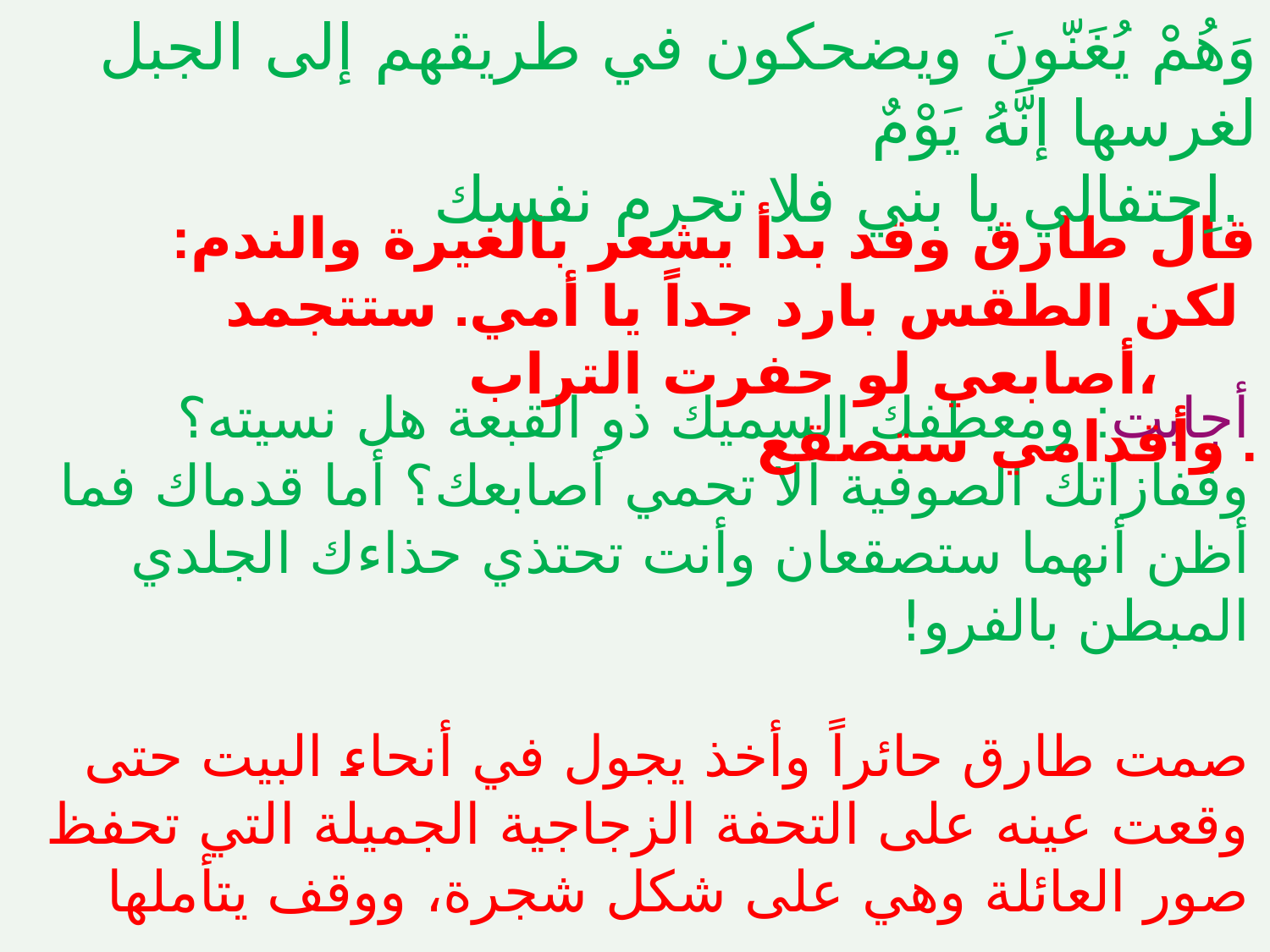

# أجابت:‏ ومعطفك السميك ذو القبعة هل نسيته؟ وقفازاتك الصوفية ألا تحمي أصابعك؟ أما قدماك فما أظن أنهما ستصقعان وأنت تحتذي حذاءك الجلدي المبطن بالفرو! صمت طارق حائراً وأخذ يجول في أنحاء البيت حتى وقعت عينه على التحفة الزجاجية الجميلة التي تحفظ صور العائلة وهي على شكل شجرة، ووقف يتأملها
 وَهُمْ يُغَنّونَ ويضحكون في طريقهم إلى الجبل لغرسها إنَّهُ يَوْمٌ
اِحتفالي يا بني فلا تحرم نفسك.
 قال طارق وقد بدأ يشعر بالغيرة والندم:
 لكن الطقس بارد جداً يا أمي. ستتجمد أصابعي لو حفرت التراب،
   وأقدامي ستصقع .